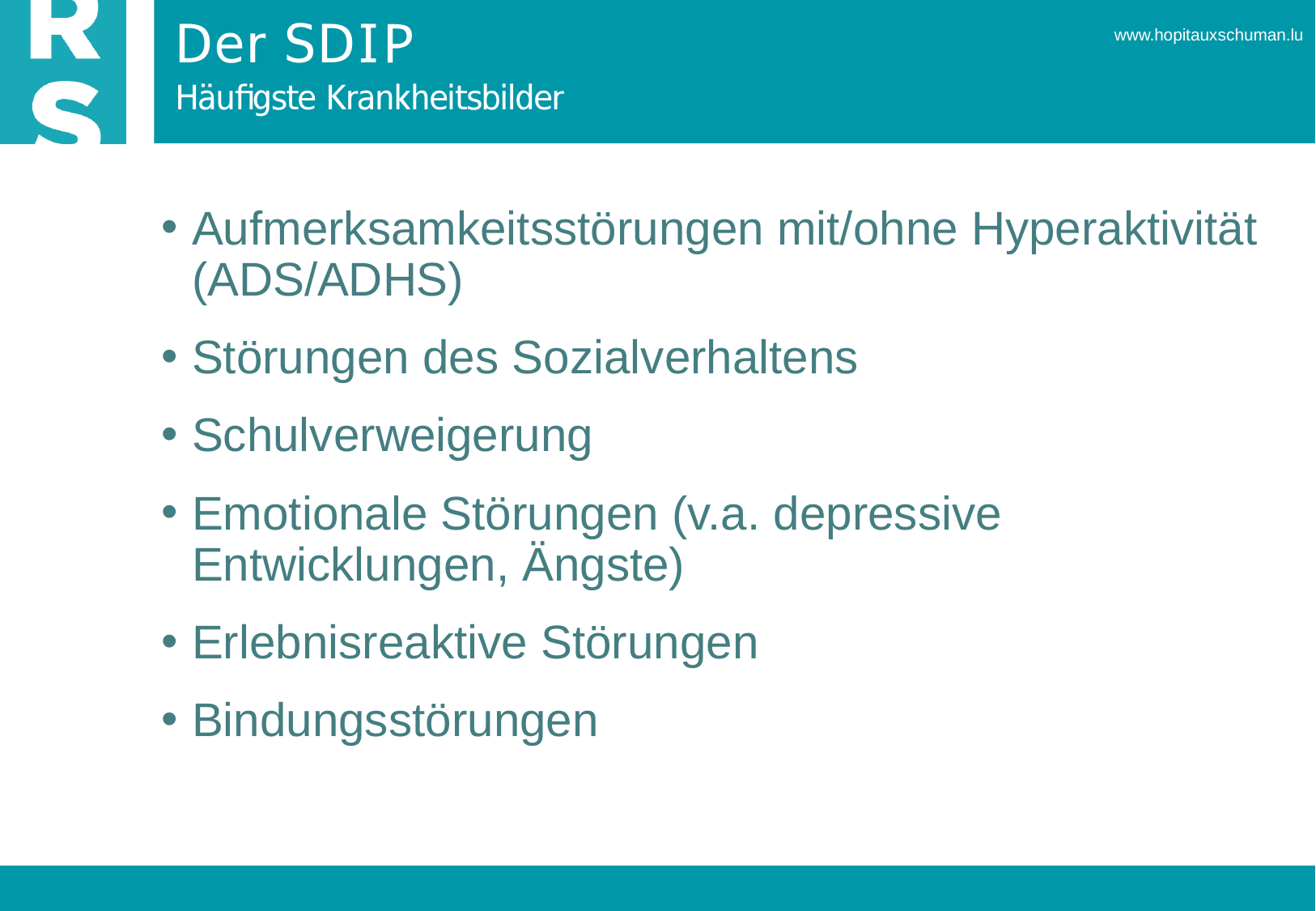

Der SDIP
Häufigste Krankheitsbilder
Aufmerksamkeitsstörungen mit/ohne Hyperaktivität (ADS/ADHS)
Störungen des Sozialverhaltens
Schulverweigerung
Emotionale Störungen (v.a. depressive Entwicklungen, Ängste)
Erlebnisreaktive Störungen
Bindungsstörungen